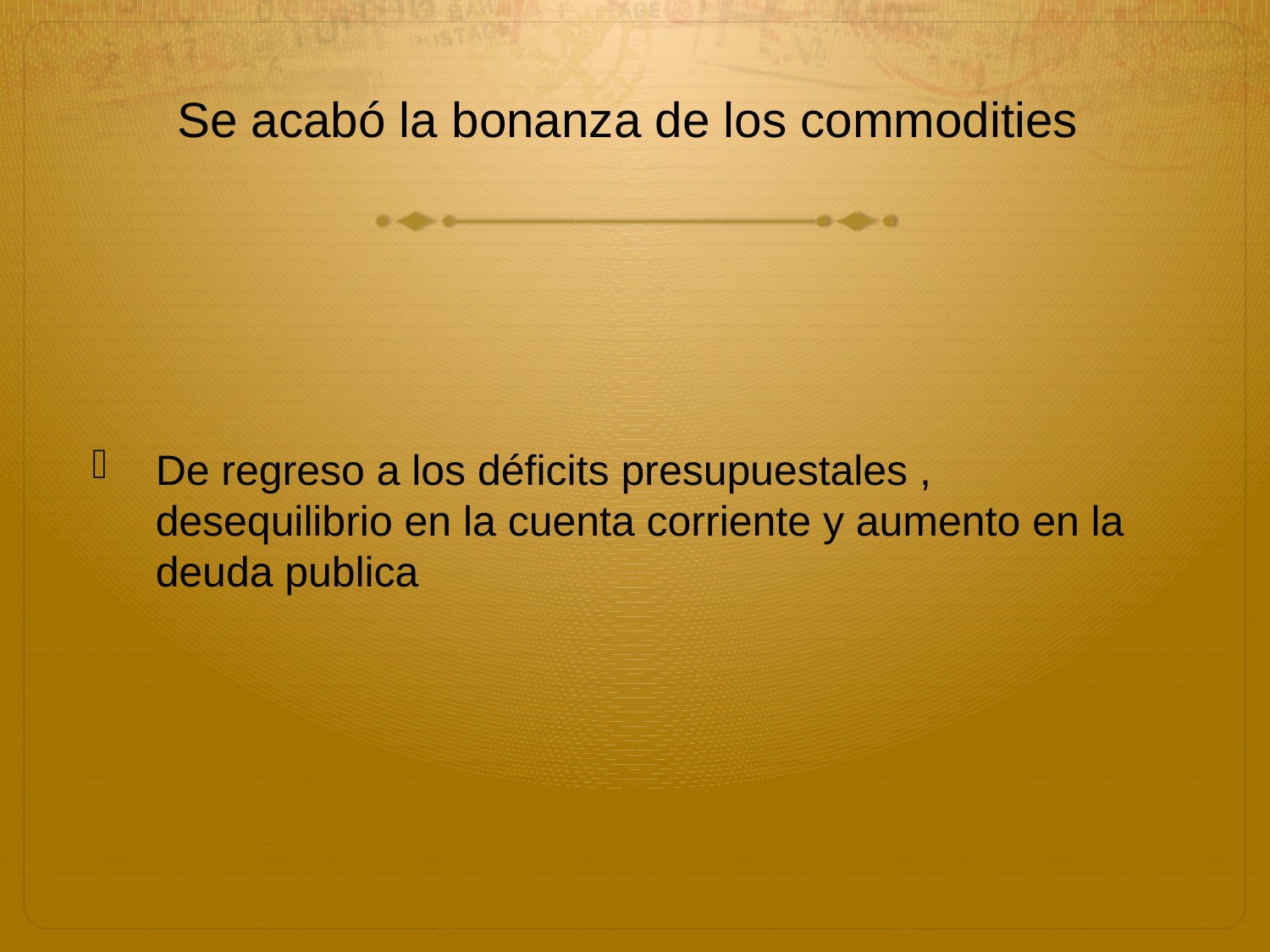

# Se acabó la bonanza de los commodities

De regreso a los déficits presupuestales , desequilibrio en la cuenta corriente y aumento en la deuda publica